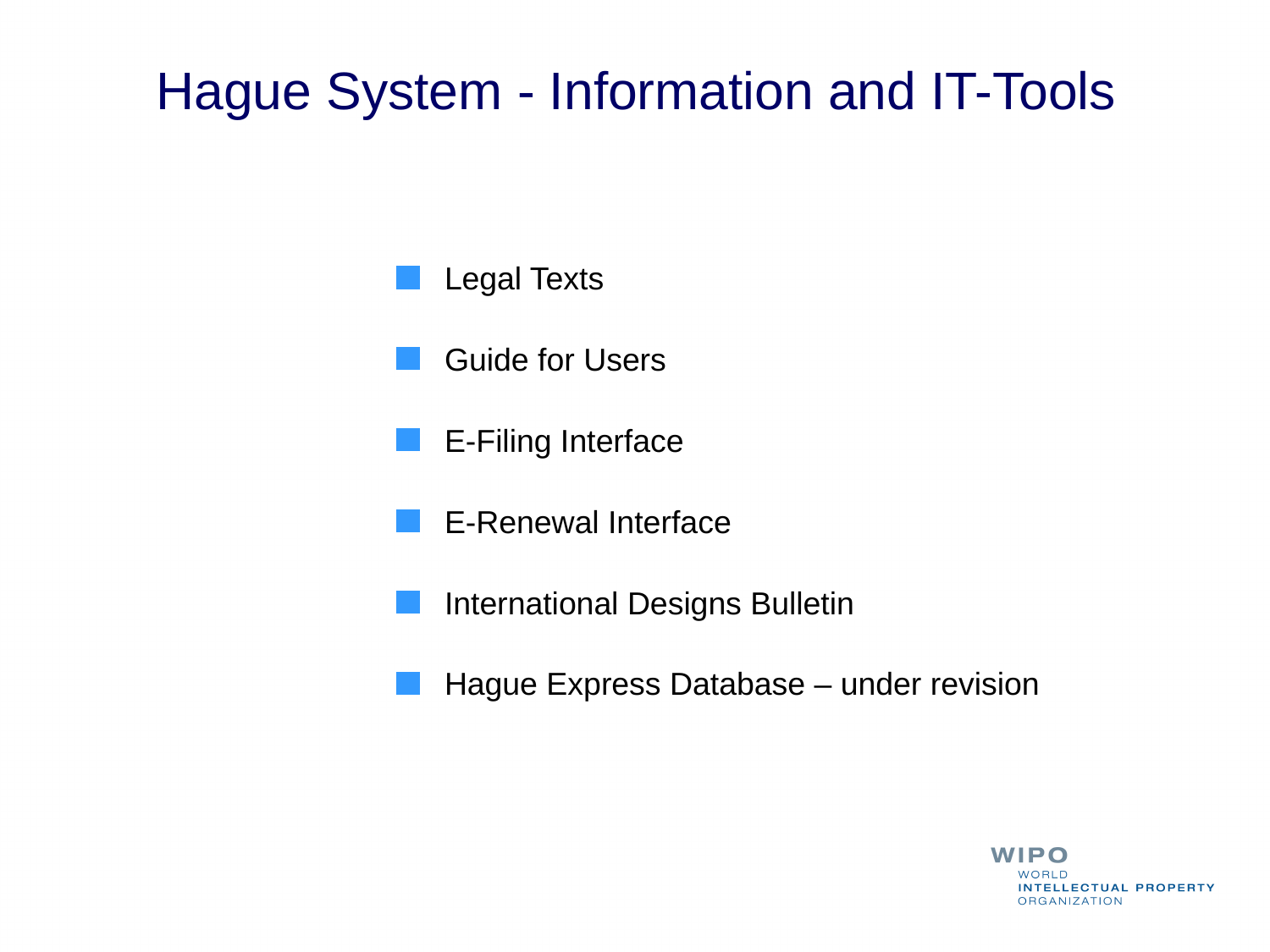

Hague System - Information and IT-Tools
Legal Texts

Guide for Users

E-Filing Interface

E-Renewal Interface

International Designs Bulletin

Hague Express Database – under revision